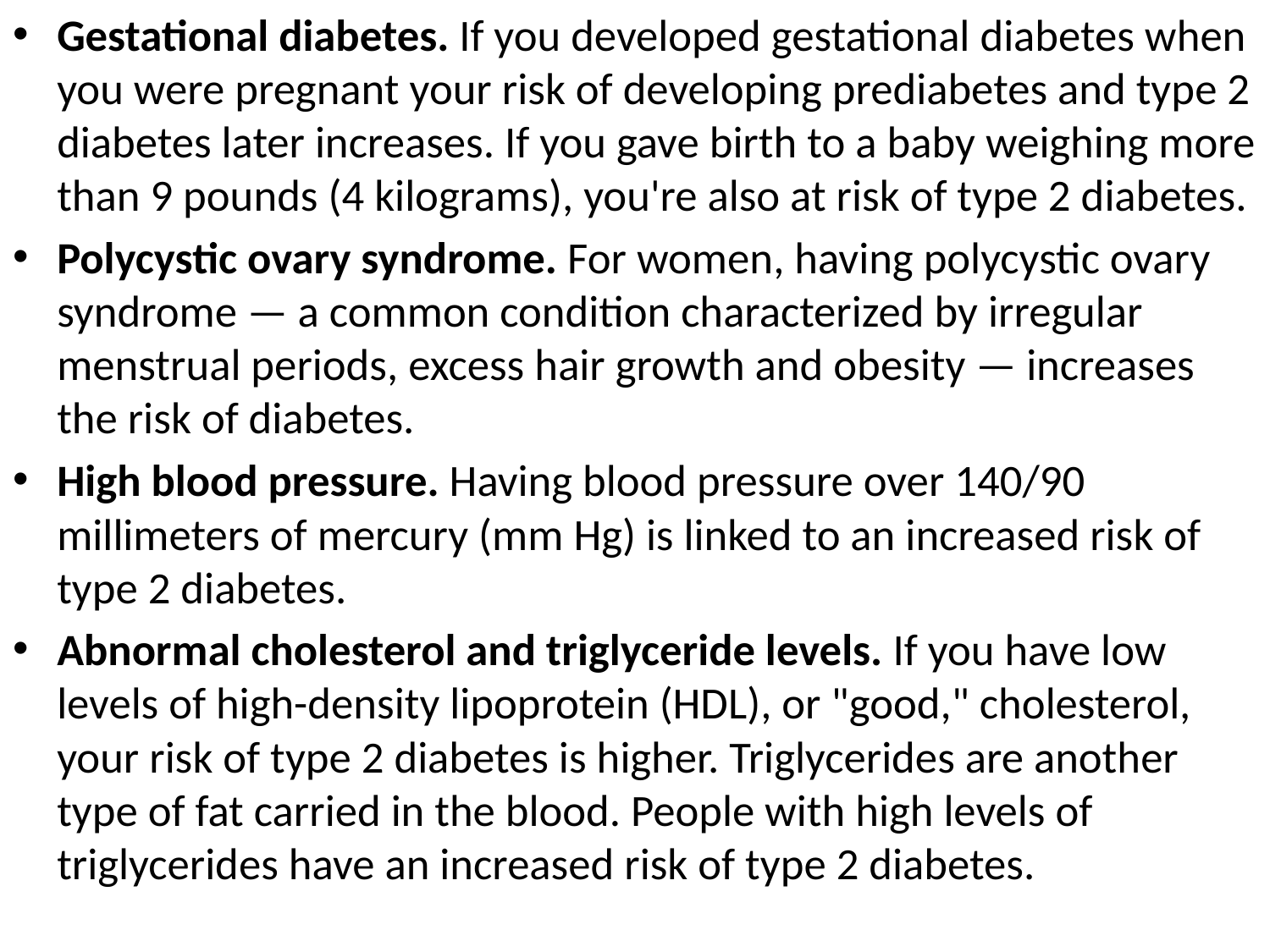

Gestational diabetes. If you developed gestational diabetes when you were pregnant your risk of developing prediabetes and type 2 diabetes later increases. If you gave birth to a baby weighing more than 9 pounds (4 kilograms), you're also at risk of type 2 diabetes.
Polycystic ovary syndrome. For women, having polycystic ovary syndrome — a common condition characterized by irregular menstrual periods, excess hair growth and obesity — increases the risk of diabetes.
High blood pressure. Having blood pressure over 140/90 millimeters of mercury (mm Hg) is linked to an increased risk of type 2 diabetes.
Abnormal cholesterol and triglyceride levels. If you have low levels of high-density lipoprotein (HDL), or "good," cholesterol, your risk of type 2 diabetes is higher. Triglycerides are another type of fat carried in the blood. People with high levels of triglycerides have an increased risk of type 2 diabetes.